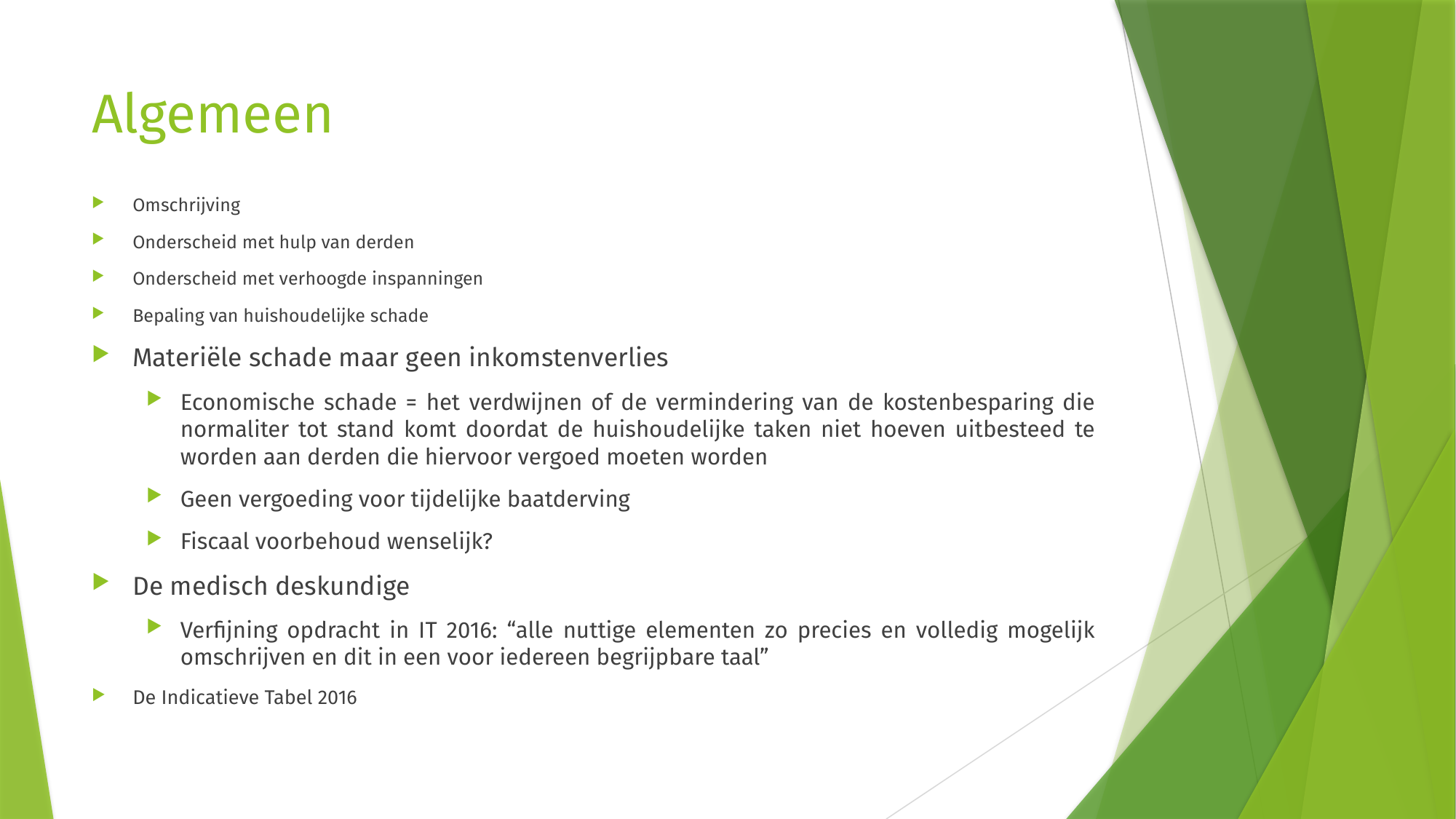

# Algemeen
Omschrijving
Onderscheid met hulp van derden
Onderscheid met verhoogde inspanningen
Bepaling van huishoudelijke schade
Materiële schade maar geen inkomstenverlies
Economische schade = het verdwijnen of de vermindering van de kostenbesparing die normaliter tot stand komt doordat de huishoudelijke taken niet hoeven uitbesteed te worden aan derden die hiervoor vergoed moeten worden
Geen vergoeding voor tijdelijke baatderving
Fiscaal voorbehoud wenselijk?
De medisch deskundige
Verfijning opdracht in IT 2016: “alle nuttige elementen zo precies en volledig mogelijk omschrijven en dit in een voor iedereen begrijpbare taal”
De Indicatieve Tabel 2016